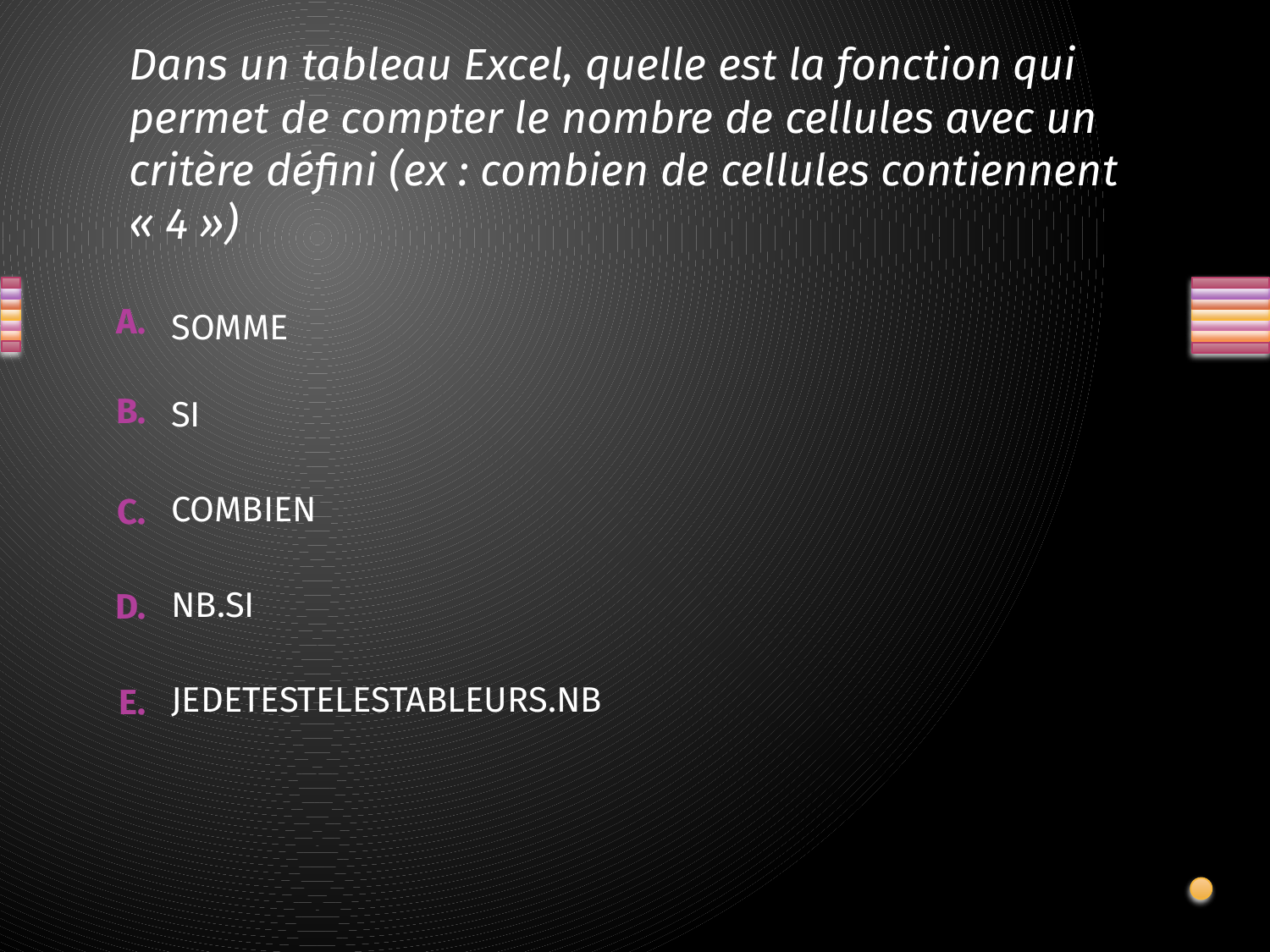

# Dans un tableau Excel, quelle est la fonction qui permet de compter le nombre de cellules avec un critère défini (ex : combien de cellules contiennent « 4 »)
SOMME
SI
COMBIEN
NB.SI
JEDETESTELESTABLEURS.NB